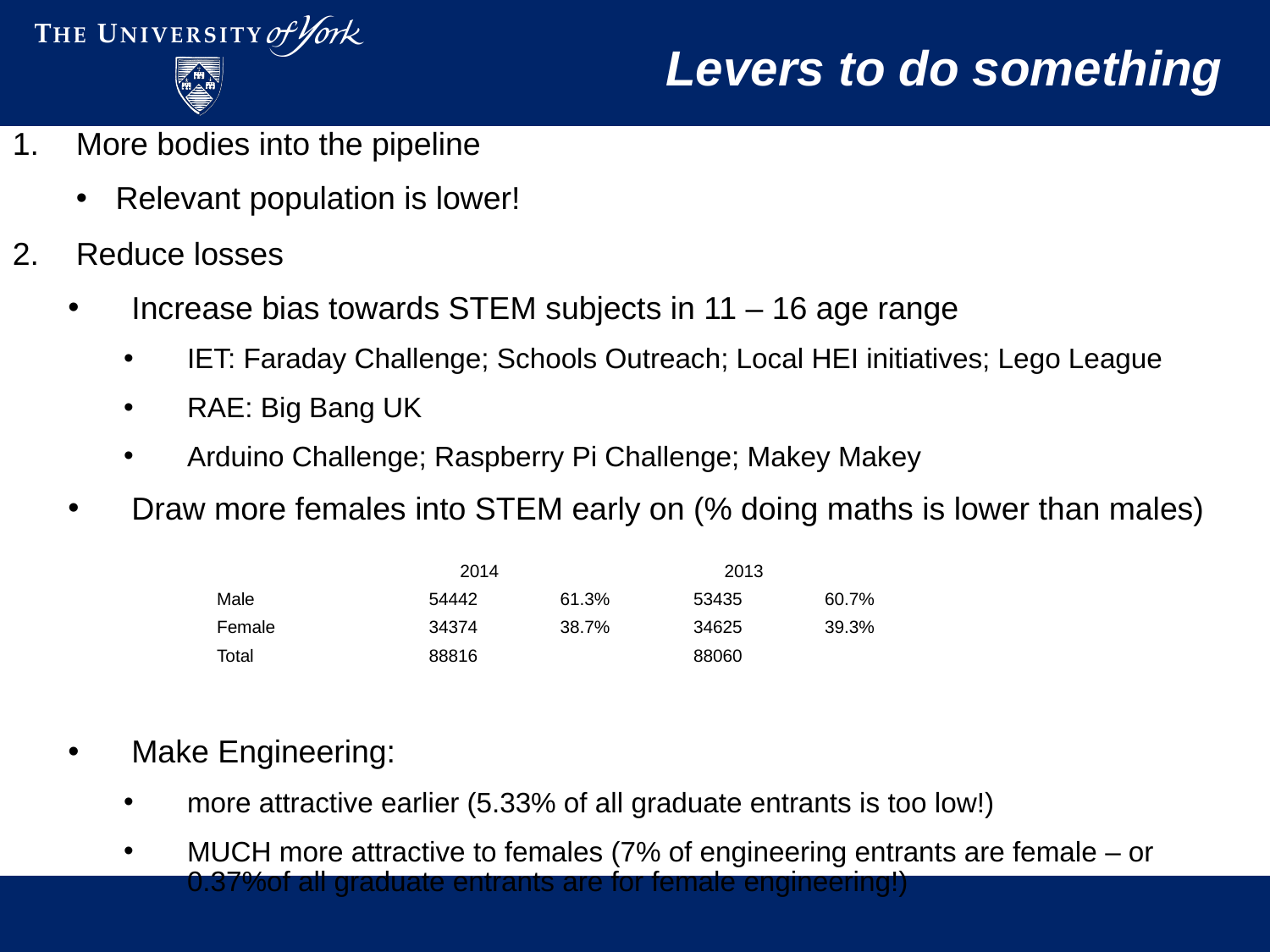

Levers to do something
More bodies into the pipeline
Relevant population is lower!
Reduce losses
Increase bias towards STEM subjects in 11 – 16 age range
IET: Faraday Challenge; Schools Outreach; Local HEI initiatives; Lego League
RAE: Big Bang UK
Arduino Challenge; Raspberry Pi Challenge; Makey Makey
Draw more females into STEM early on (% doing maths is lower than males)

Make Engineering:
more attractive earlier (5.33% of all graduate entrants is too low!)
MUCH more attractive to females (7% of engineering entrants are female – or 0.37%of all graduate entrants are for female engineering!)
|  | 2014 |  | 2013 |  |
| --- | --- | --- | --- | --- |
| Male | 54442 | 61.3% | 53435 | 60.7% |
| Female | 34374 | 38.7% | 34625 | 39.3% |
| Total | 88816 |  | 88060 |  |